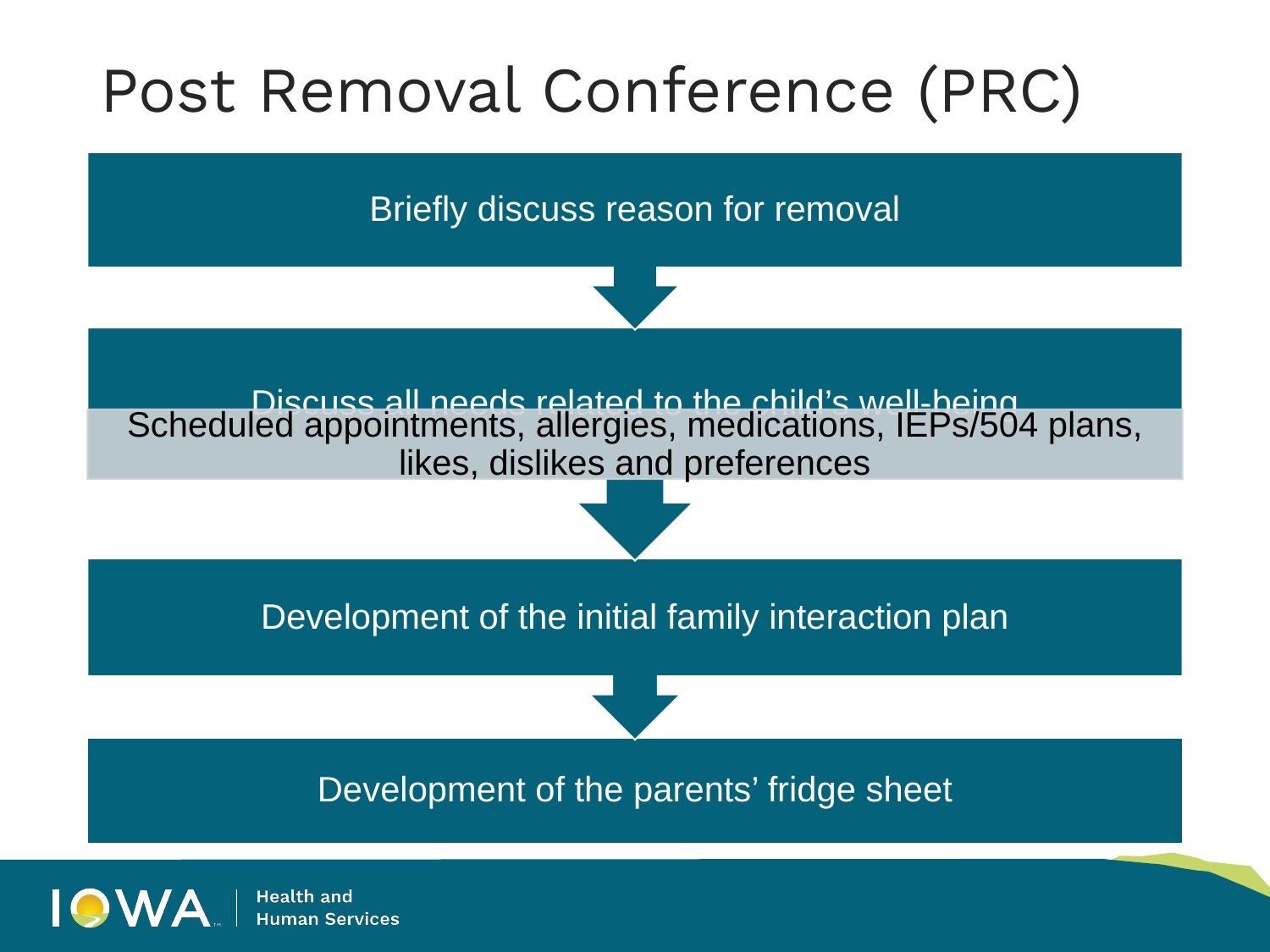

# Post Removal Conference (PRC)
Development of the parents’ fridge sheet
Development of the initial family interaction plan
Discuss all needs related to the child’s well-being
Scheduled appointments, allergies, medications, IEPs/504 plans, likes, dislikes and preferences
Briefly discuss reason for removal